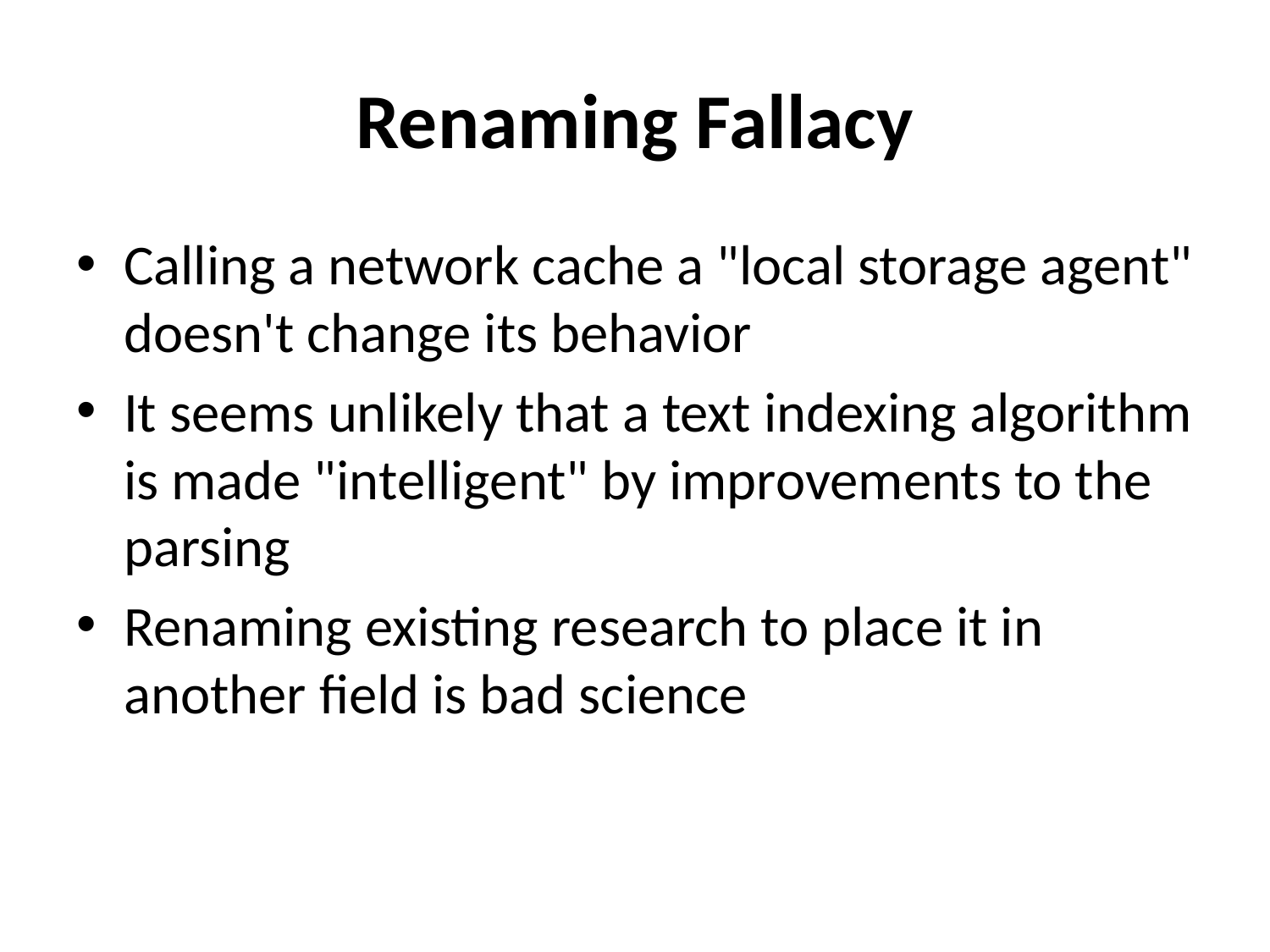

# Renaming Fallacy
Calling a network cache a "local storage agent" doesn't change its behavior
It seems unlikely that a text indexing algorithm is made "intelligent" by improvements to the parsing
Renaming existing research to place it in another field is bad science